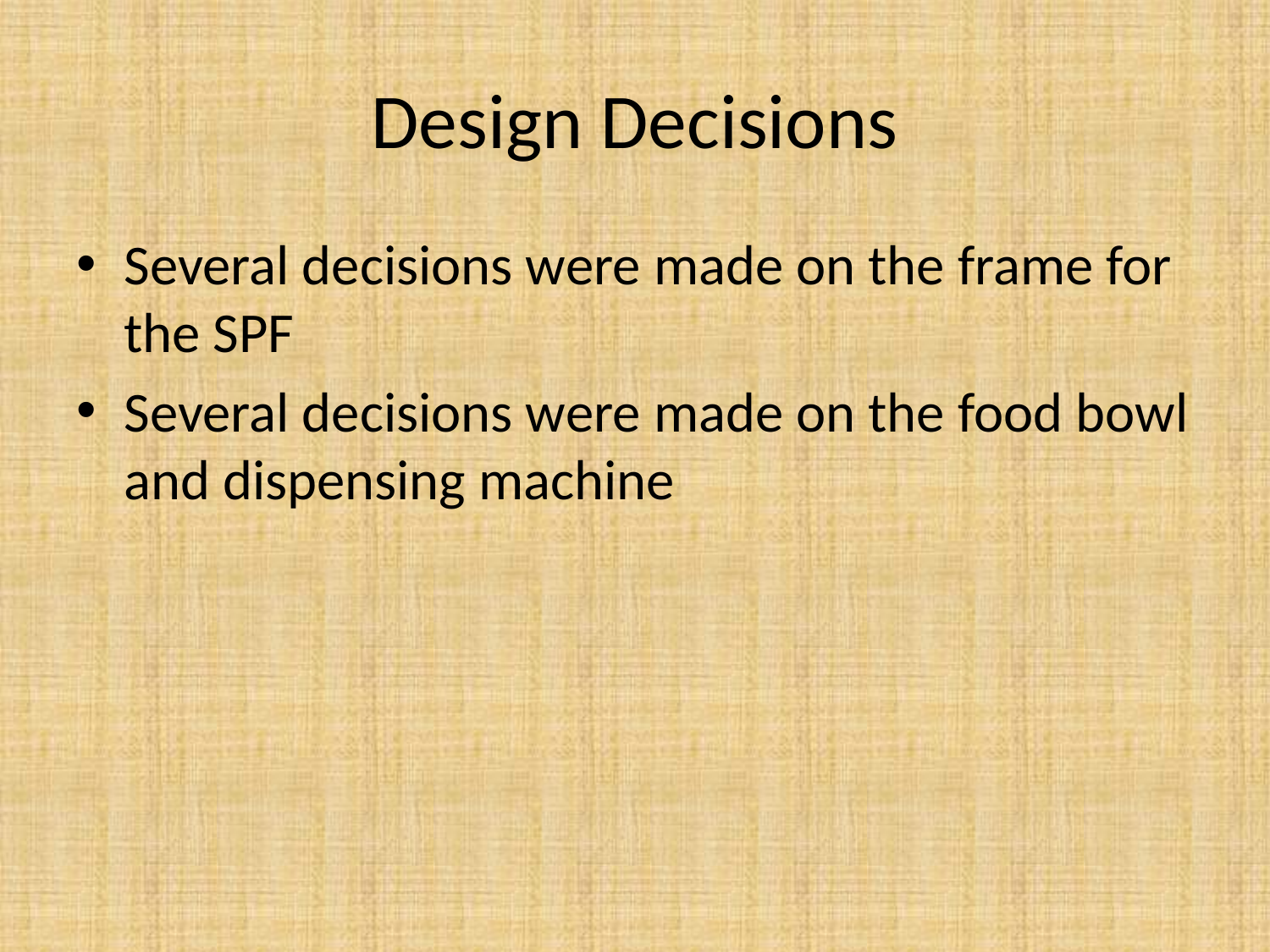

# Design Decisions
Several decisions were made on the frame for the SPF
Several decisions were made on the food bowl and dispensing machine